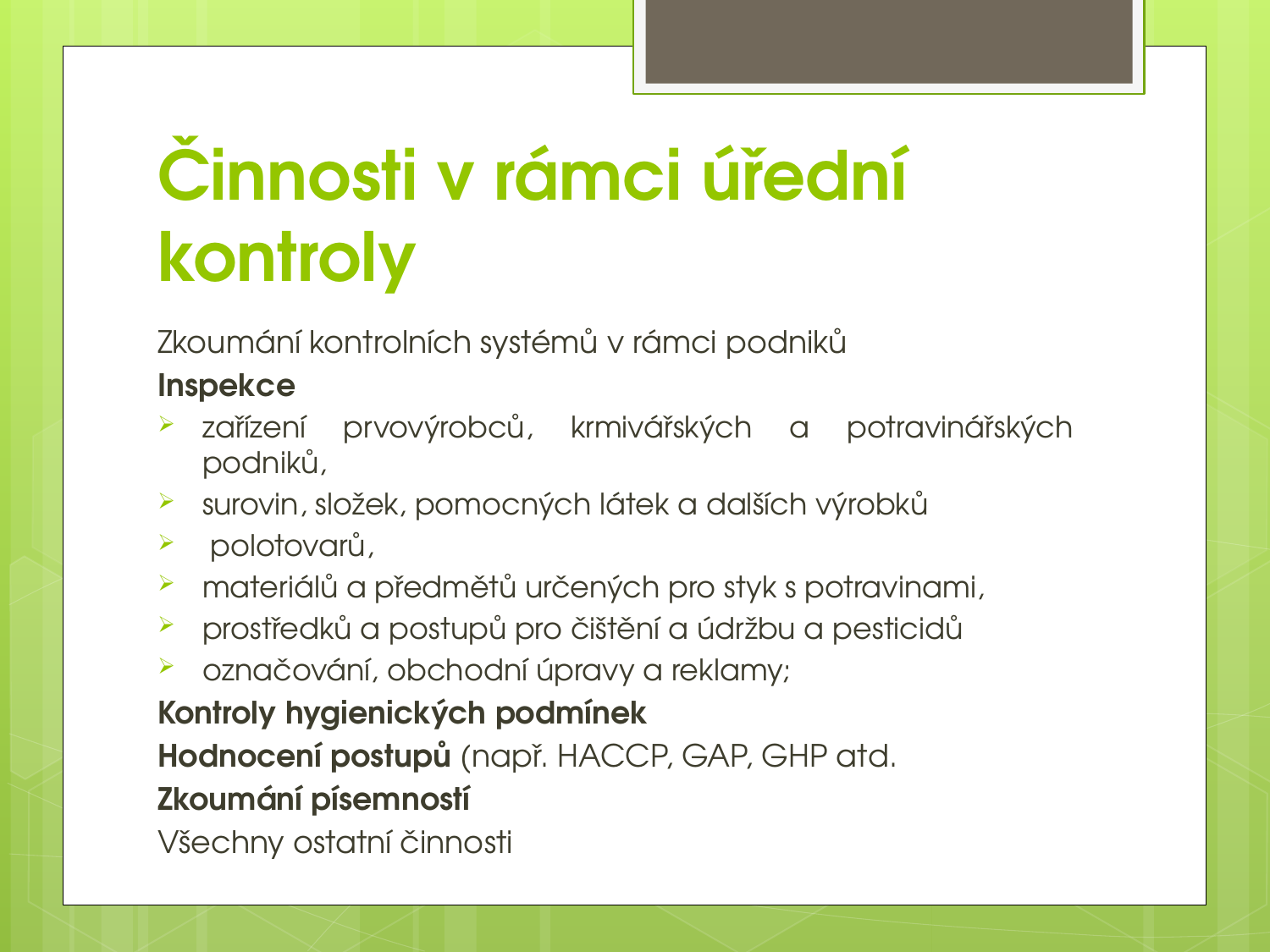

# Činnosti v rámci úřední kontroly
Zkoumání kontrolních systémů v rámci podniků
Inspekce
zařízení prvovýrobců, krmivářských a potravinářských podniků,
surovin, složek, pomocných látek a dalších výrobků
 polotovarů,
materiálů a předmětů určených pro styk s potravinami,
prostředků a postupů pro čištění a údržbu a pesticidů
označování, obchodní úpravy a reklamy;
Kontroly hygienických podmínek
Hodnocení postupů (např. HACCP, GAP, GHP atd.
Zkoumání písemností
Všechny ostatní činnosti